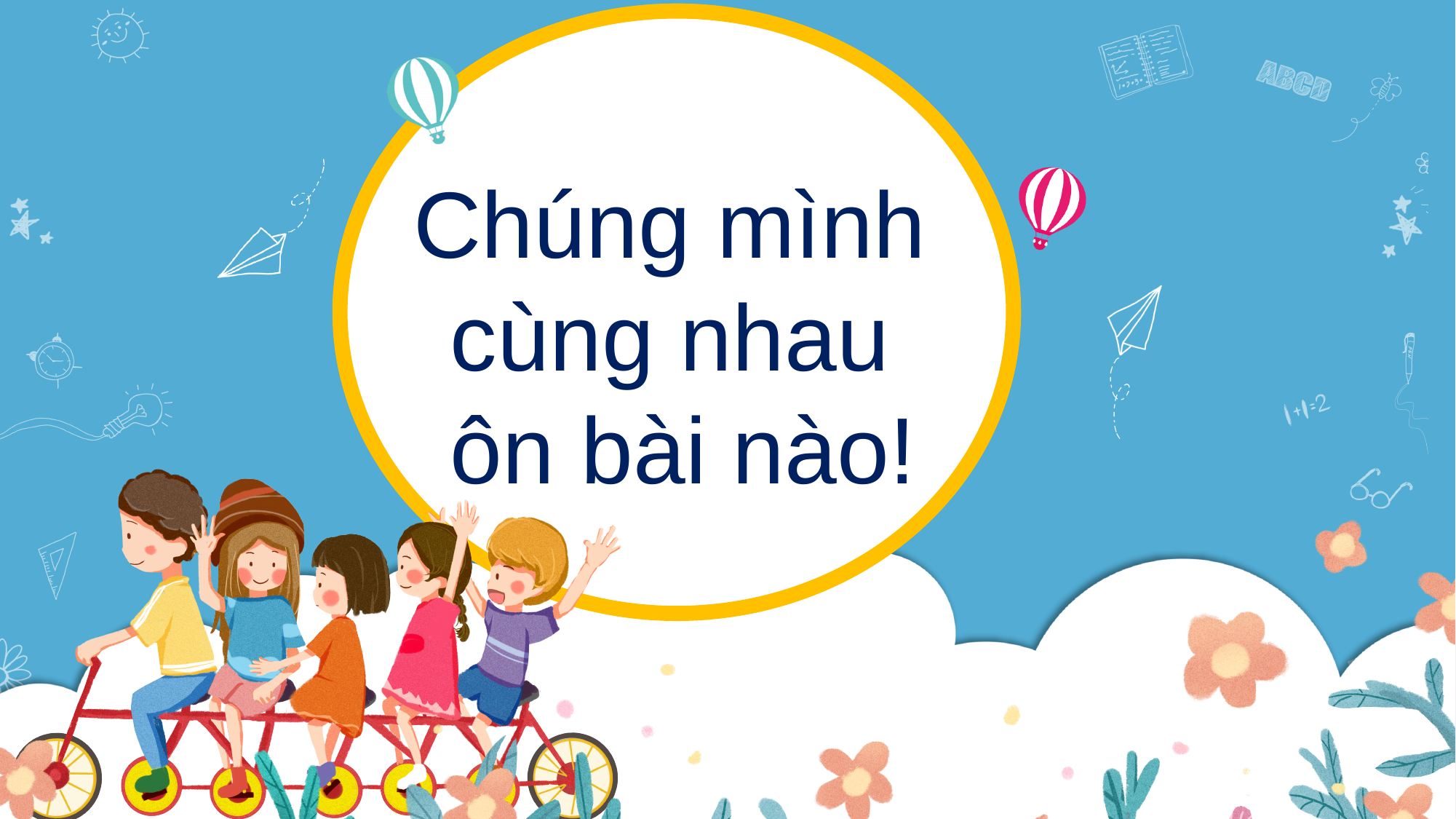

Chúng mình
cùng nhau
ôn bài nào!